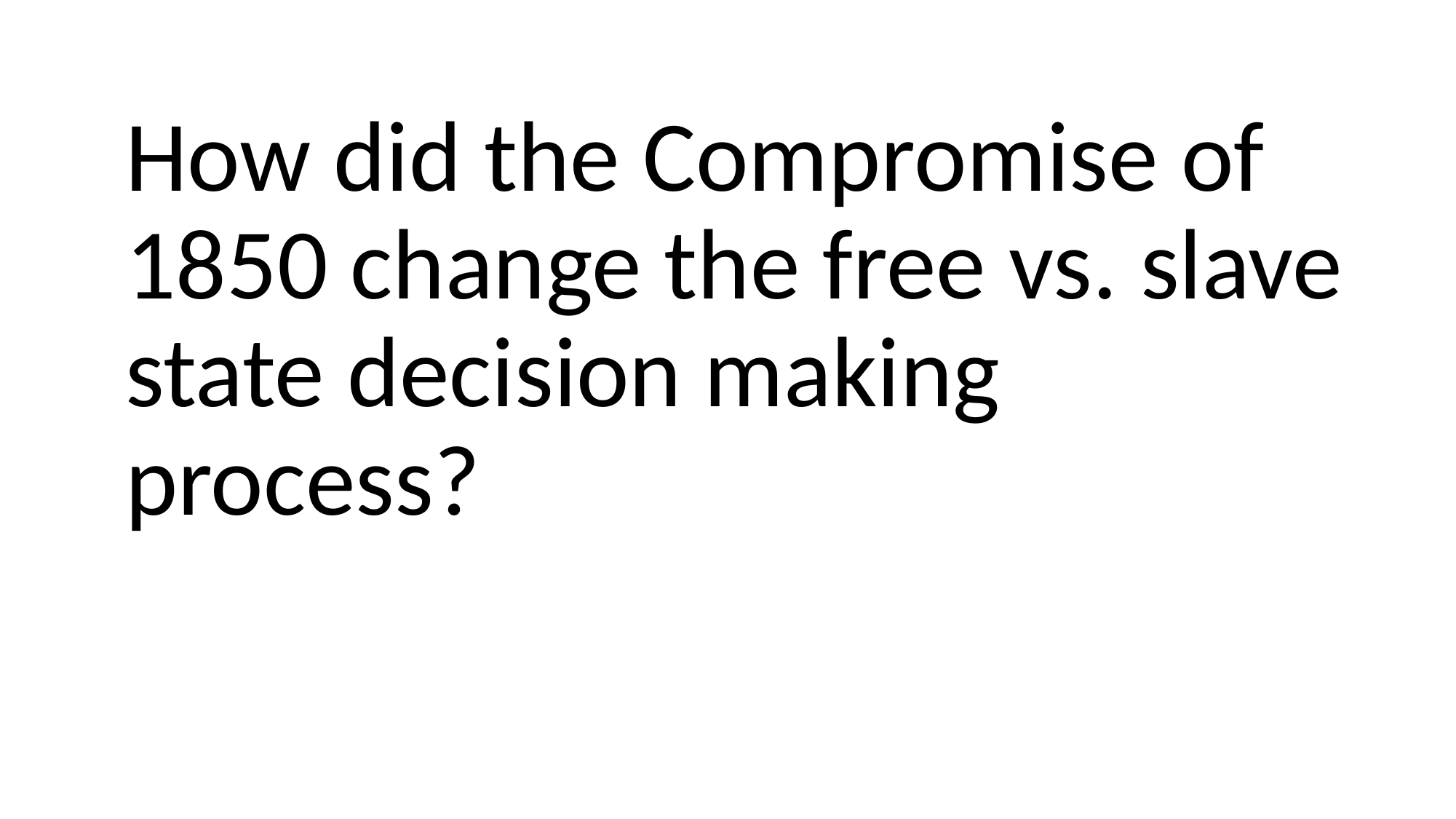

How did the Compromise of 1850 change the free vs. slave state decision making process?